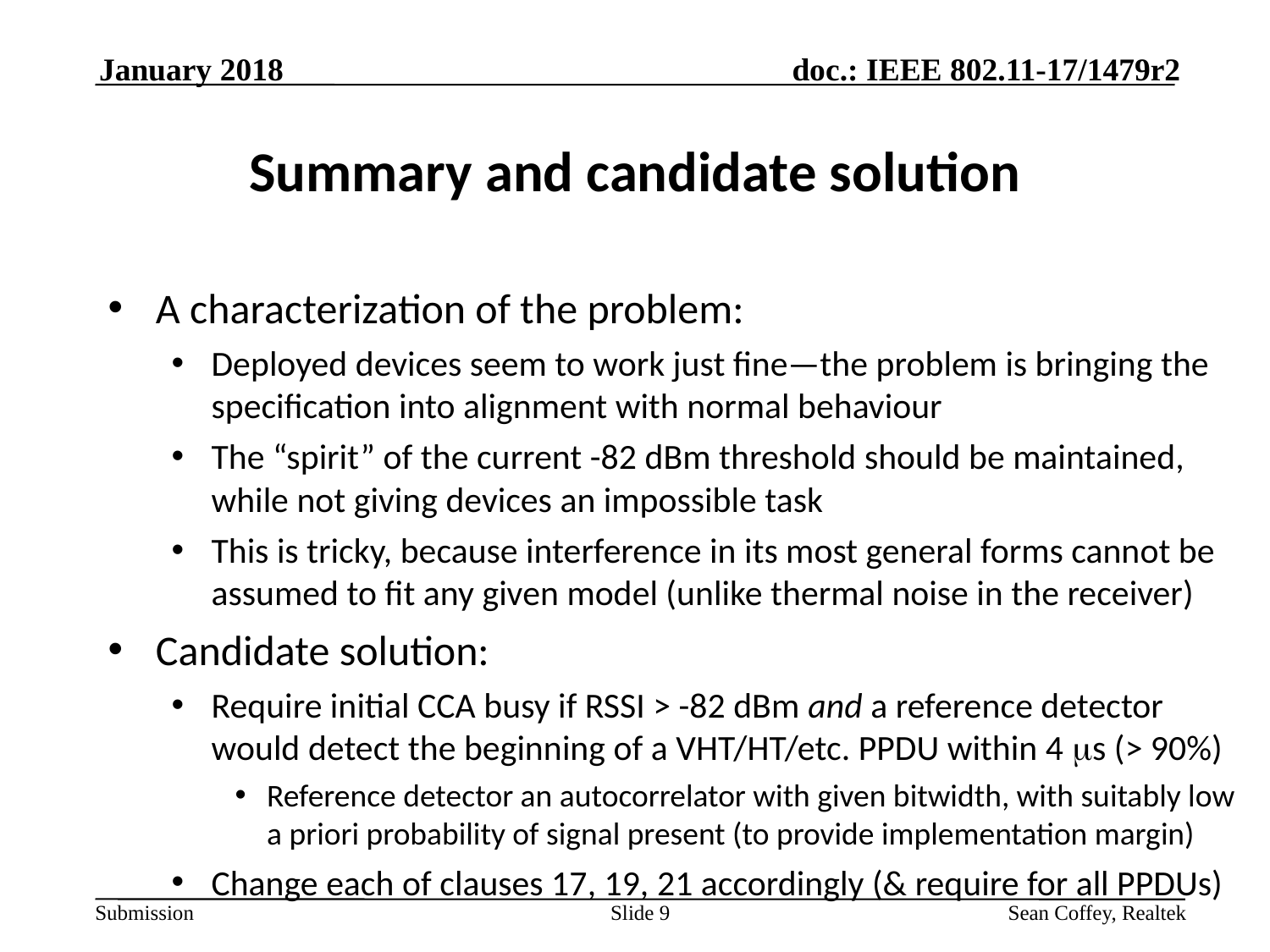

January 2018
# Summary and candidate solution
A characterization of the problem:
Deployed devices seem to work just fine—the problem is bringing the specification into alignment with normal behaviour
The “spirit” of the current -82 dBm threshold should be maintained, while not giving devices an impossible task
This is tricky, because interference in its most general forms cannot be assumed to fit any given model (unlike thermal noise in the receiver)
Candidate solution:
Require initial CCA busy if RSSI > -82 dBm and a reference detector would detect the beginning of a VHT/HT/etc. PPDU within 4 μs (> 90%)
Reference detector an autocorrelator with given bitwidth, with suitably low a priori probability of signal present (to provide implementation margin)
Change each of clauses 17, 19, 21 accordingly (& require for all PPDUs)

Slide 9
Sean Coffey, Realtek